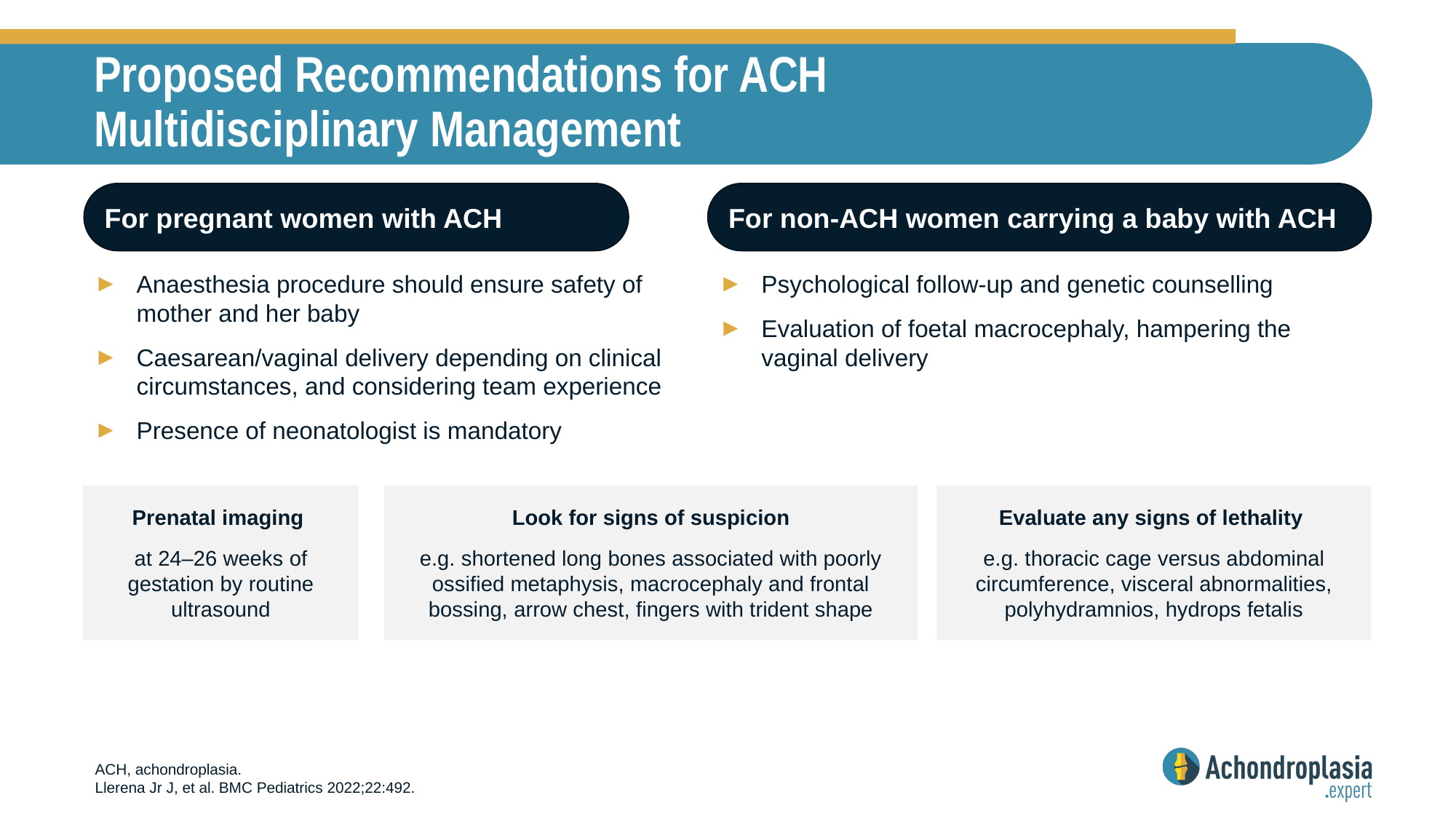

# Proposed Recommendations for ACH Multidisciplinary Management
For non-ACH women carrying a baby with ACH
For pregnant women with ACH
Anaesthesia procedure should ensure safety of mother and her baby
Caesarean/vaginal delivery depending on clinical circumstances, and considering team experience
Presence of neonatologist is mandatory
Psychological follow-up and genetic counselling
Evaluation of foetal macrocephaly, hampering the vaginal delivery
Prenatal imaging
at 24–26 weeks of gestation by routine ultrasound
Look for signs of suspicion
e.g. shortened long bones associated with poorly ossified metaphysis, macrocephaly and frontal bossing, arrow chest, fingers with trident shape
Evaluate any signs of lethality
e.g. thoracic cage versus abdominal circumference, visceral abnormalities, polyhydramnios, hydrops fetalis
ACH, achondroplasia.
Llerena Jr J, et al. BMC Pediatrics 2022;22:492.